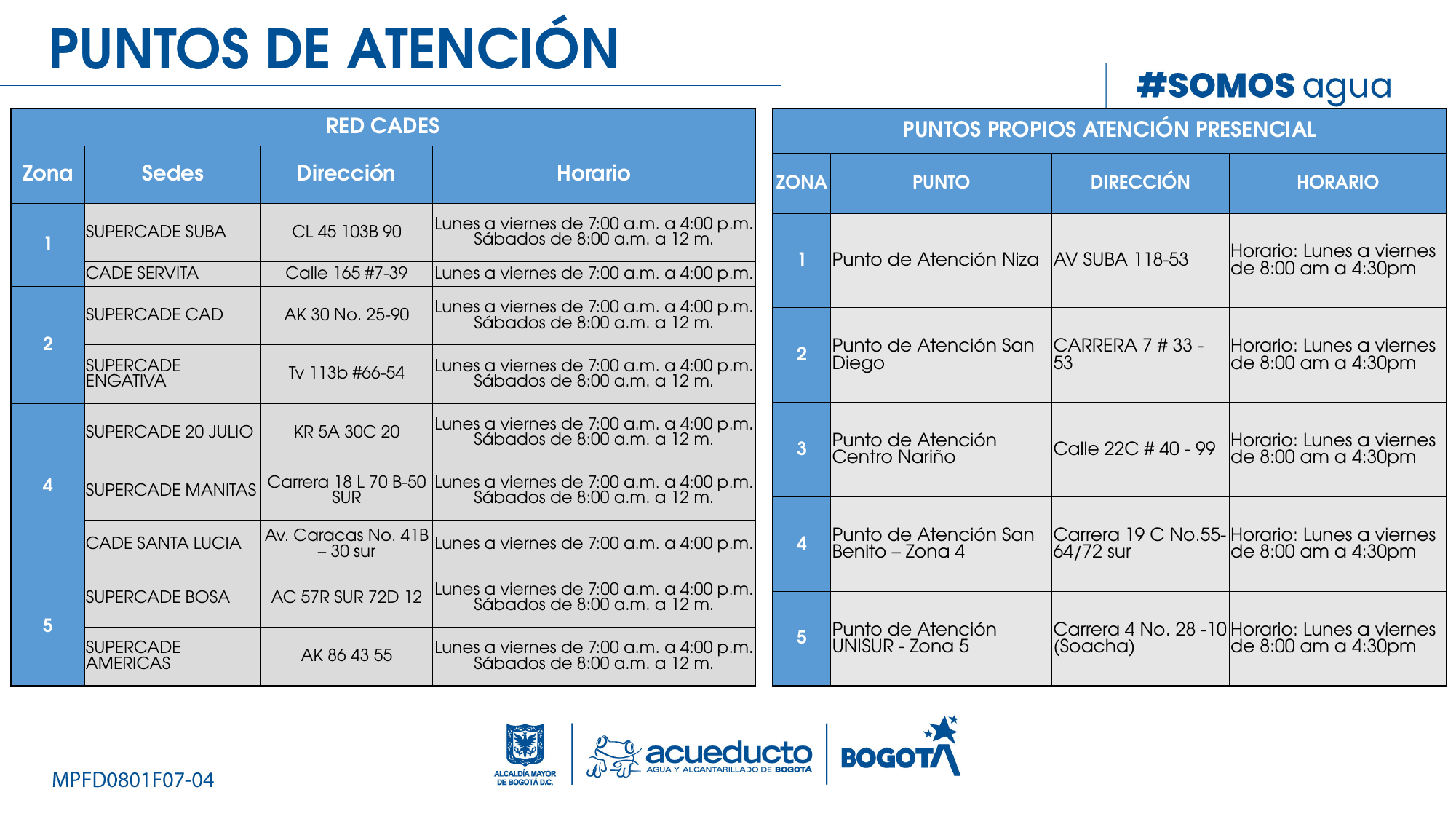

PUNTOS DE ATENCIÓN

| RED CADES |  |  |  |
| --- | --- | --- | --- |
| Zona | Sedes | Dirección | Horario |
| 1 | SUPERCADE SUBA | CL 45 103B 90 | Lunes a viernes de 7:00 a.m. a 4:00 p.m. Sábados de 8:00 a.m. a 12 m. |
|  | CADE SERVITA | Calle 165 #7-39 | Lunes a viernes de 7:00 a.m. a 4:00 p.m. |
| 2 | SUPERCADE CAD | AK 30 No. 25-90 | Lunes a viernes de 7:00 a.m. a 4:00 p.m. Sábados de 8:00 a.m. a 12 m. |
|  | SUPERCADE ENGATIVA | Tv 113b #66-54 | Lunes a viernes de 7:00 a.m. a 4:00 p.m. Sábados de 8:00 a.m. a 12 m. |
| 4 | SUPERCADE 20 JULIO | KR 5A 30C 20 | Lunes a viernes de 7:00 a.m. a 4:00 p.m. Sábados de 8:00 a.m. a 12 m. |
|  | SUPERCADE MANITAS | Carrera 18 L 70 B-50 SUR | Lunes a viernes de 7:00 a.m. a 4:00 p.m. Sábados de 8:00 a.m. a 12 m. |
|  | CADE SANTA LUCIA | Av. Caracas No. 41B – 30 sur | Lunes a viernes de 7:00 a.m. a 4:00 p.m. |
| 5 | SUPERCADE BOSA | AC 57R SUR 72D 12 | Lunes a viernes de 7:00 a.m. a 4:00 p.m. Sábados de 8:00 a.m. a 12 m. |
|  | SUPERCADE AMERICAS | AK 86 43 55 | Lunes a viernes de 7:00 a.m. a 4:00 p.m. Sábados de 8:00 a.m. a 12 m. |
| PUNTOS PROPIOS ATENCIÓN PRESENCIAL |  |  |  |
| --- | --- | --- | --- |
| ZONA | PUNTO | DIRECCIÓN | HORARIO |
| 1 | Punto de Atención Niza | AV SUBA 118-53 | Horario: Lunes a viernes de 8:00 am a 4:30pm |
| 2 | Punto de Atención San Diego | CARRERA 7 # 33 - 53 | Horario: Lunes a viernes de 8:00 am a 4:30pm |
| 3 | Punto de Atención Centro Nariño | Calle 22C # 40 - 99 | Horario: Lunes a viernes de 8:00 am a 4:30pm |
| 4 | Punto de Atención San Benito – Zona 4 | Carrera 19 C No.55-64/72 sur | Horario: Lunes a viernes de 8:00 am a 4:30pm |
| 5 | Punto de Atención UNISUR - Zona 5 | Carrera 4 No. 28 -10 (Soacha) | Horario: Lunes a viernes de 8:00 am a 4:30pm |